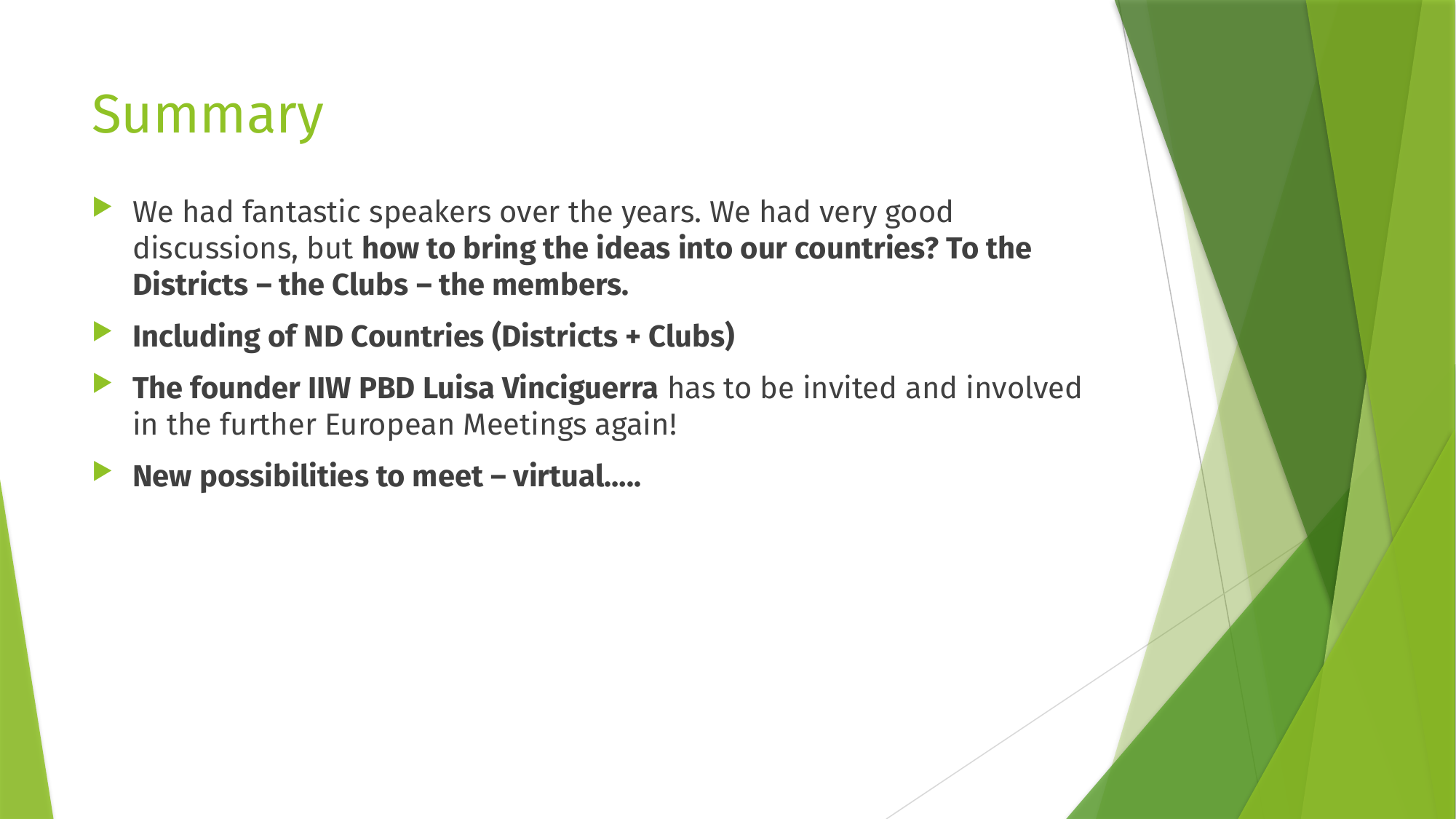

# Summary
We had fantastic speakers over the years. We had very good discussions, but how to bring the ideas into our countries? To the Districts – the Clubs – the members.
Including of ND Countries (Districts + Clubs)
The founder IIW PBD Luisa Vinciguerra has to be invited and involved in the further European Meetings again!
New possibilities to meet – virtual…..